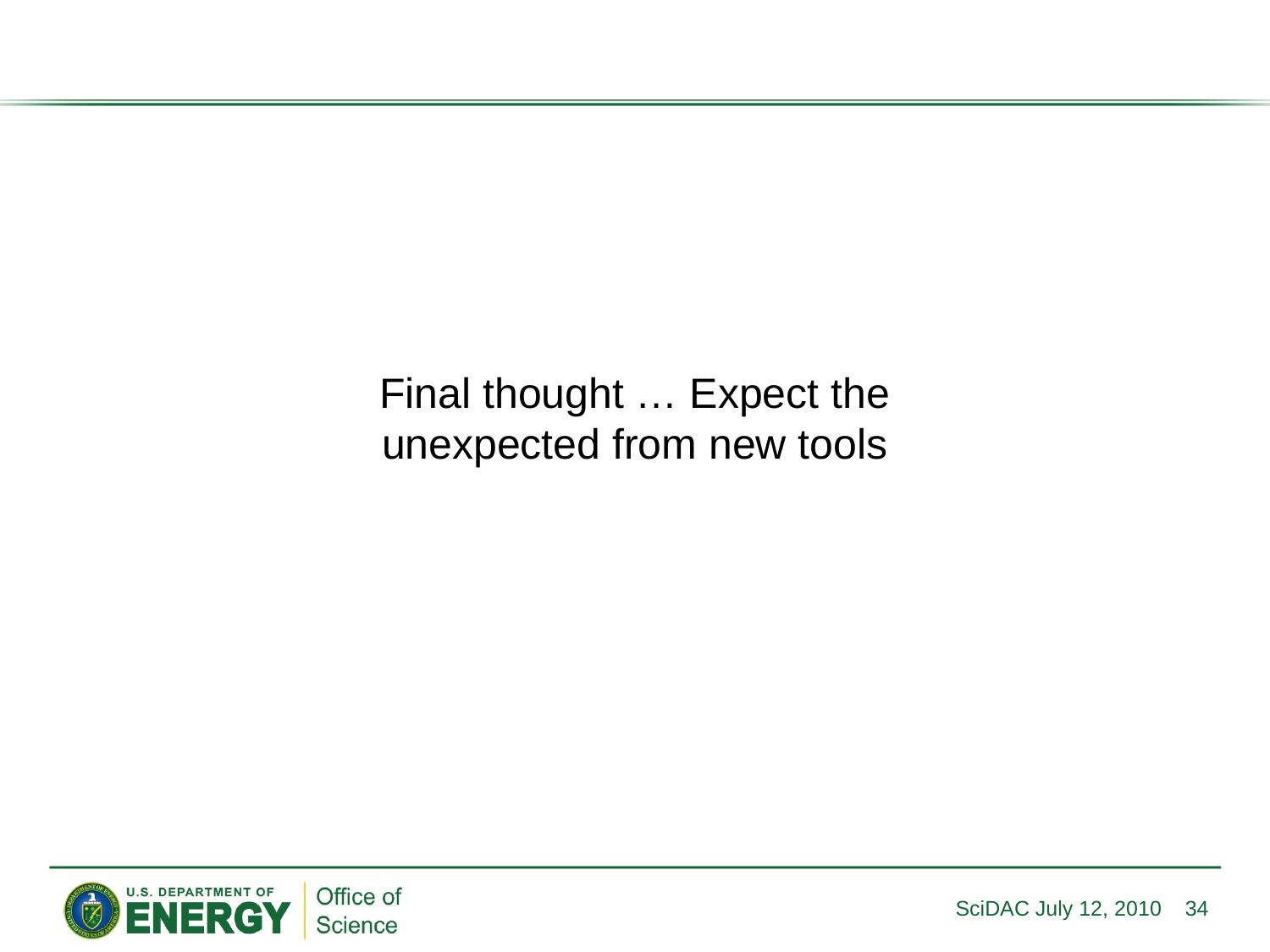

Final thought … Expect the unexpected from new tools
SciDAC July 12, 2010
34